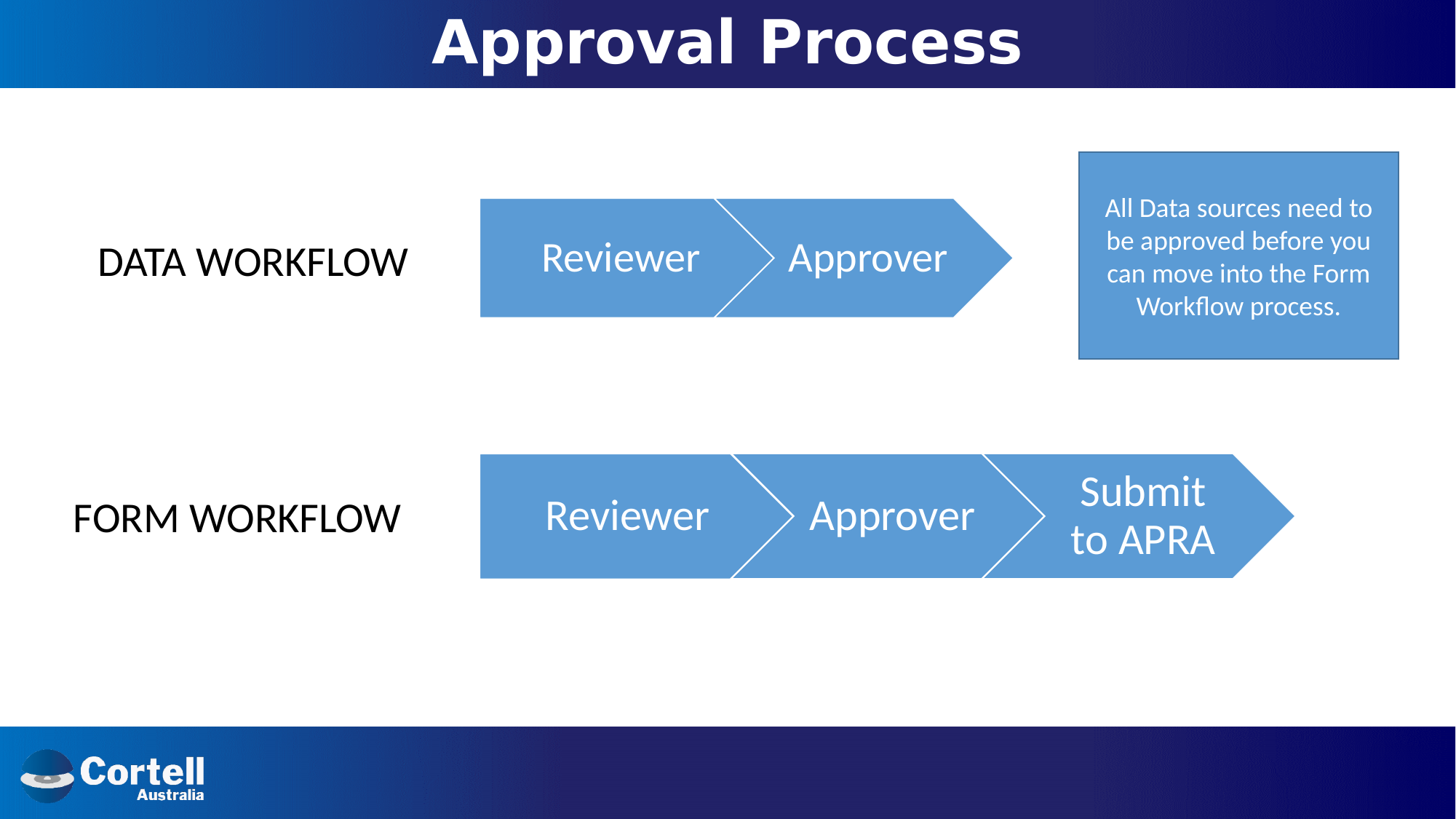

# Approval Process
Reviewer
Approver
All Data sources need to be approved before you can move into the Form Workflow process.
DATA WORKFLOW
Reviewer
Approver
Submit to APRA
FORM WORKFLOW